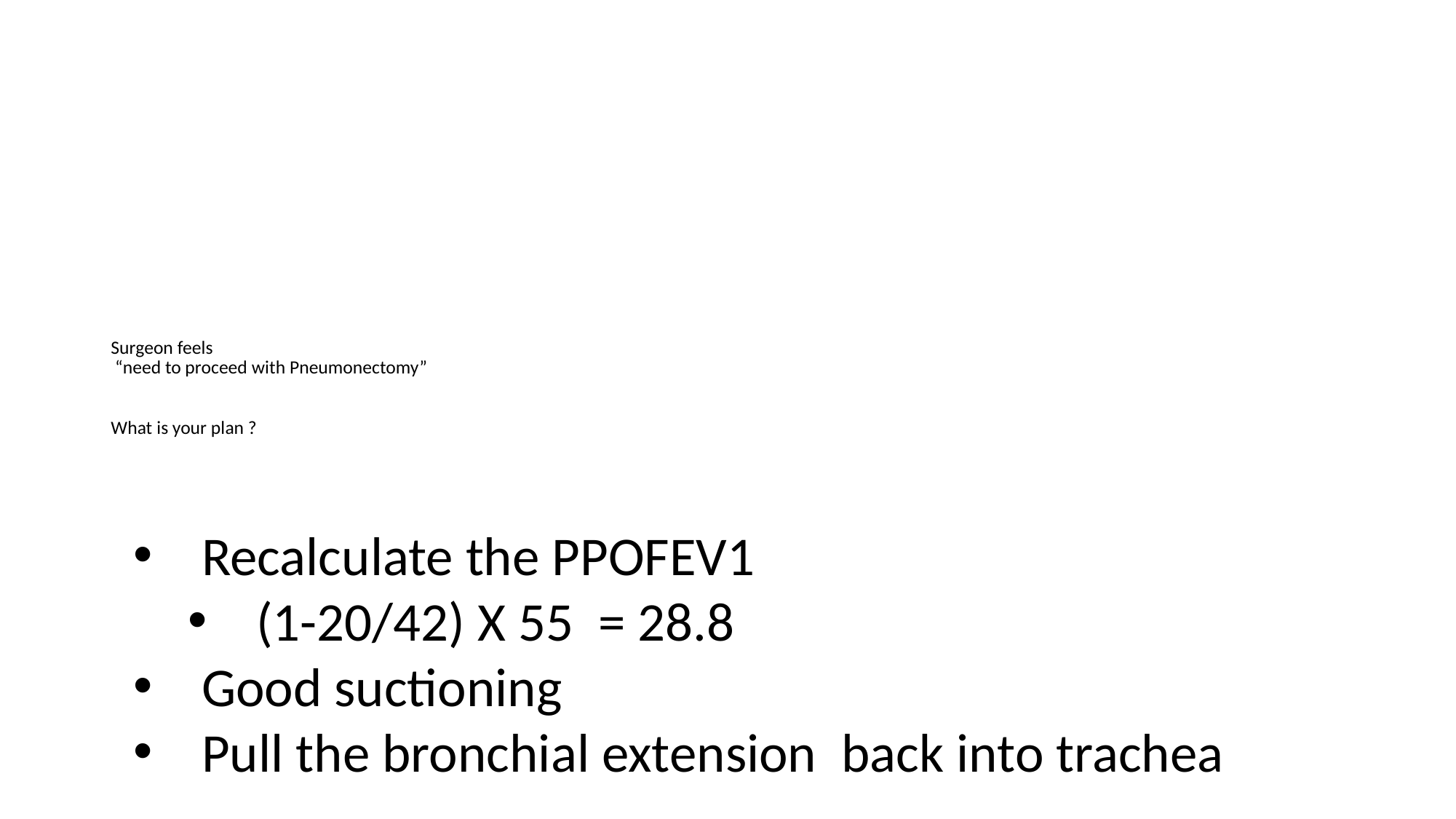

# Surgeon feels “need to proceed with Pneumonectomy” What is your plan ?
Recalculate the PPOFEV1
(1-20/42) X 55  = 28.8
Good suctioning
Pull the bronchial extension  back into trachea